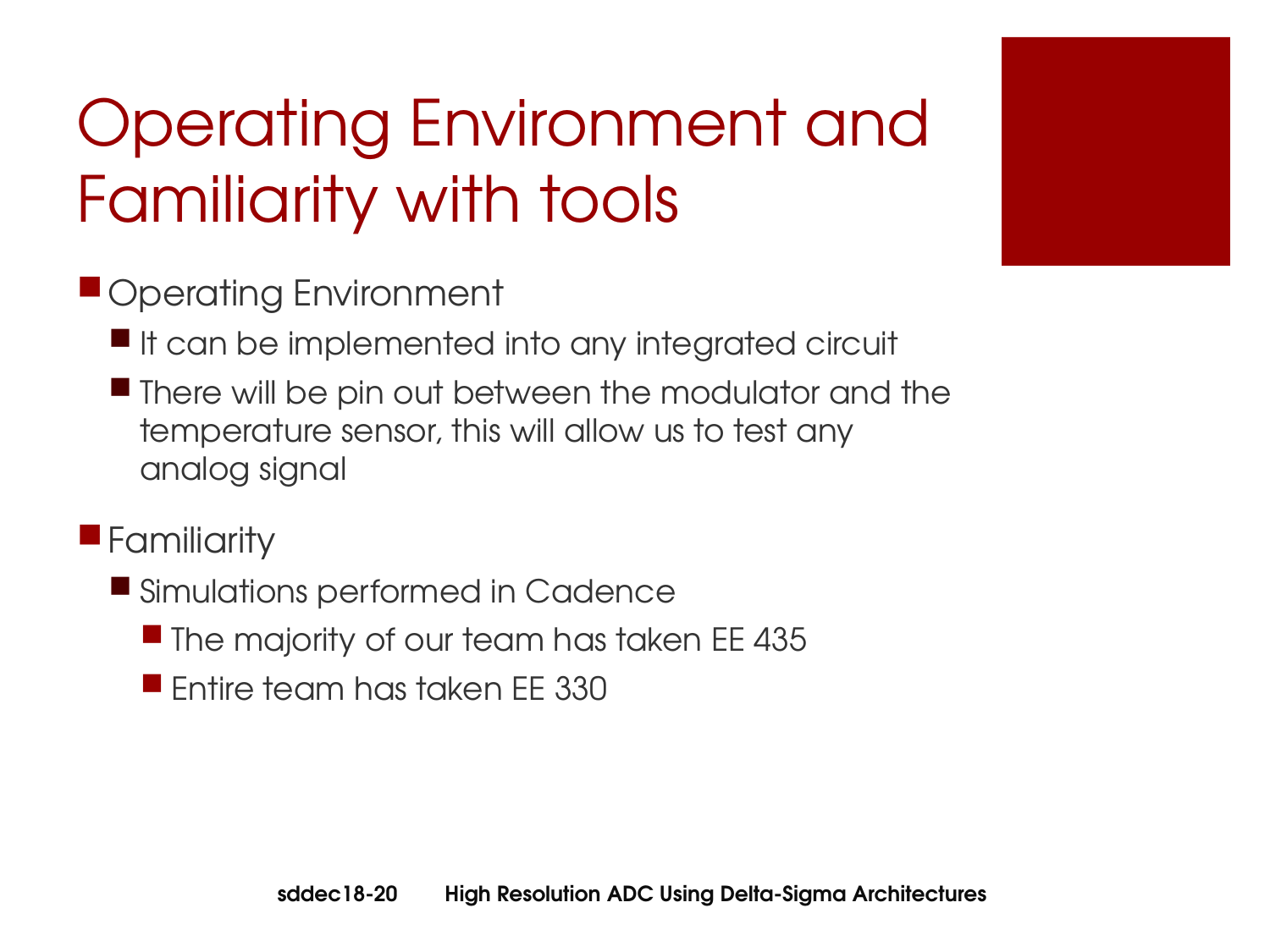

# Operating Environment and Familiarity with tools
Operating Environment
It can be implemented into any integrated circuit
There will be pin out between the modulator and the temperature sensor, this will allow us to test any analog signal
Familiarity
Simulations performed in Cadence
The majority of our team has taken EE 435
Entire team has taken EE 330

sddec18-20        High Resolution ADC Using Delta-Sigma Architectures